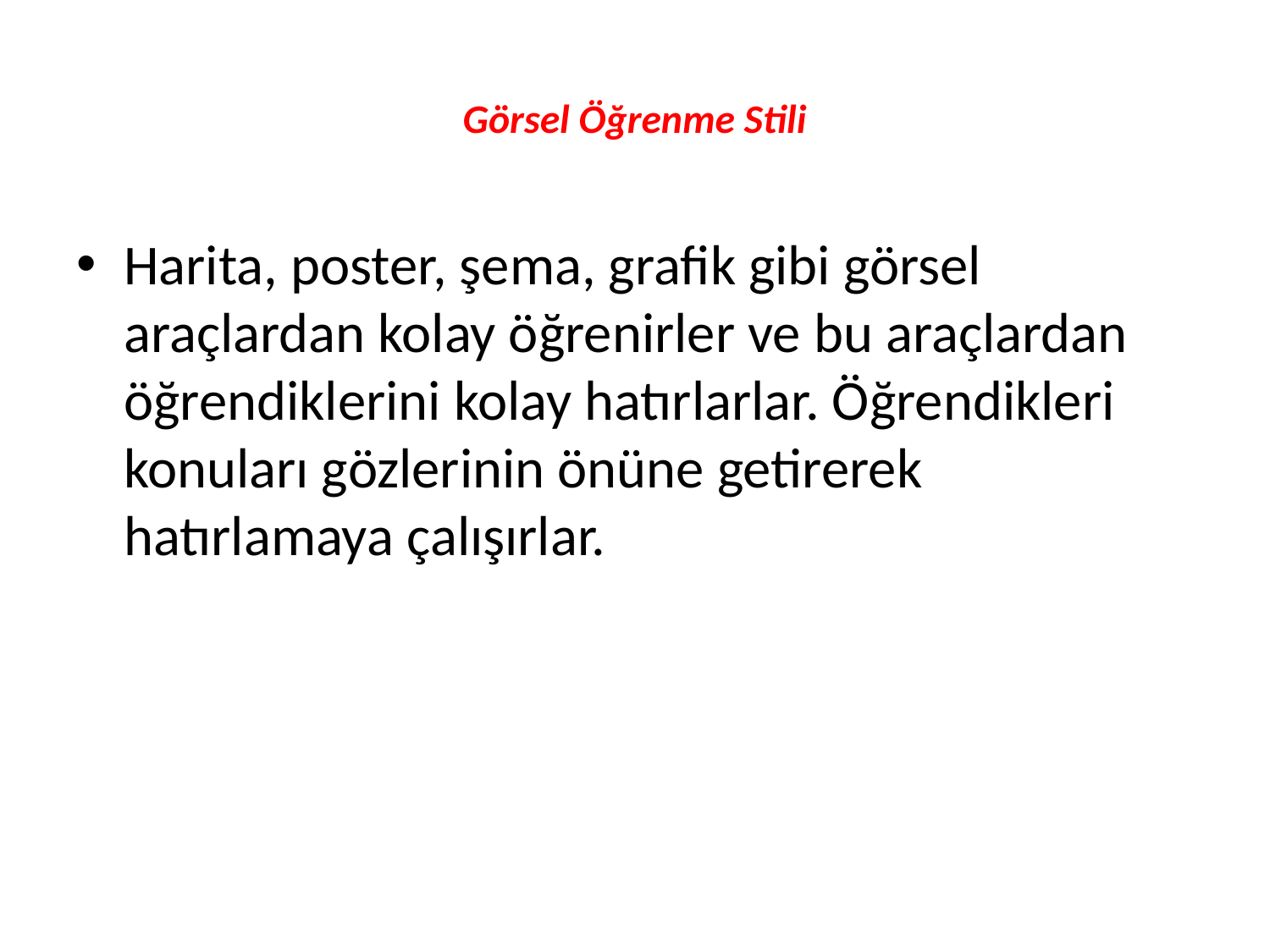

# Görsel Öğrenme Stili
Harita, poster, şema, grafik gibi görsel araçlardan kolay öğrenirler ve bu araçlardan öğrendiklerini kolay hatırlarlar. Öğrendikleri konuları gözlerinin önüne getirerek hatırlamaya çalışırlar.